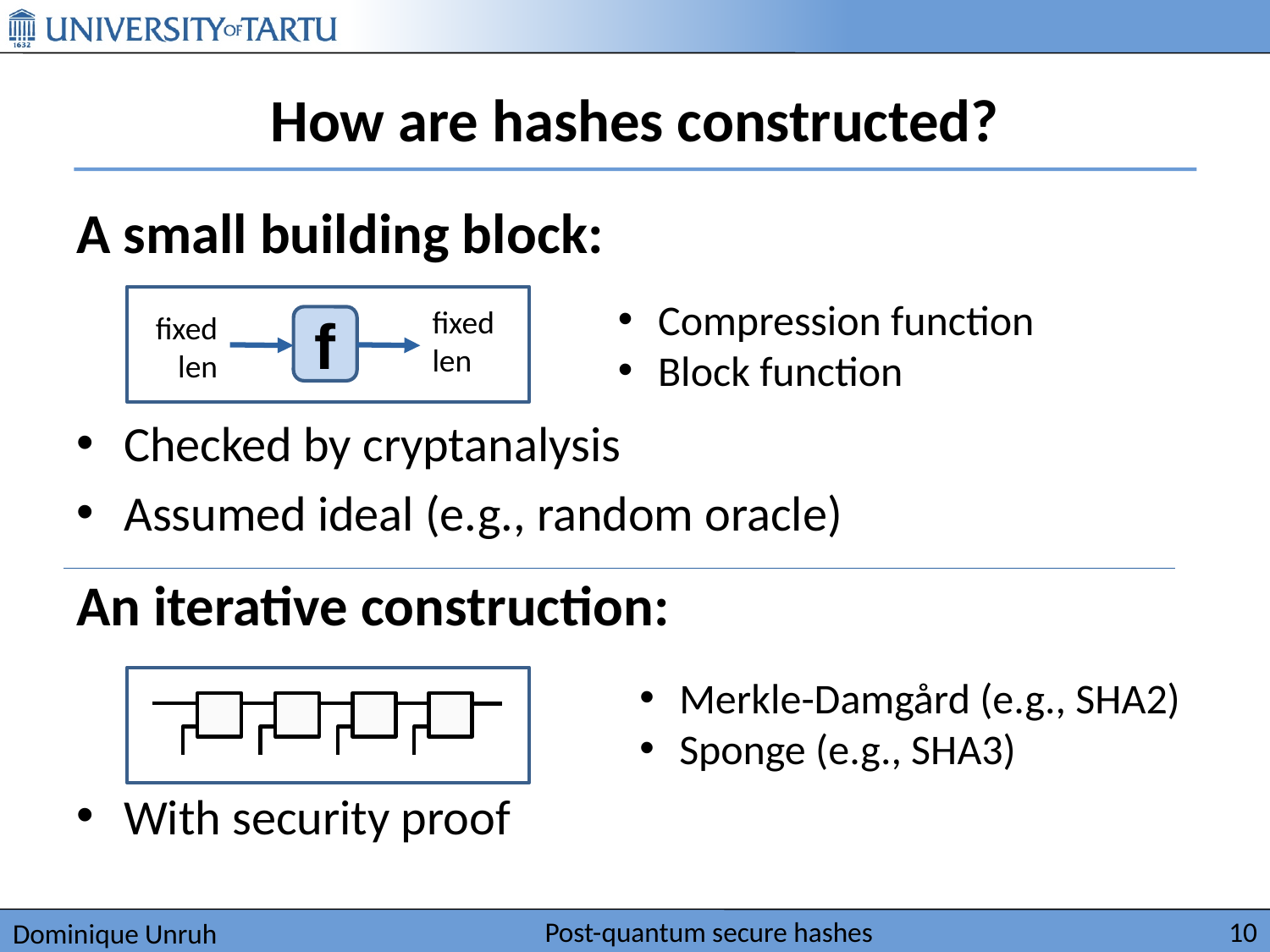

# How are hashes constructed?
A small building block:

Checked by cryptanalysis
Assumed ideal (e.g., random oracle)

An iterative construction:

With security proof

Compression function
Block function
fixed
len
fixed
len
f
Merkle-Damgård (e.g., SHA2)
Sponge (e.g., SHA3)

Post-quantum secure hashes
10